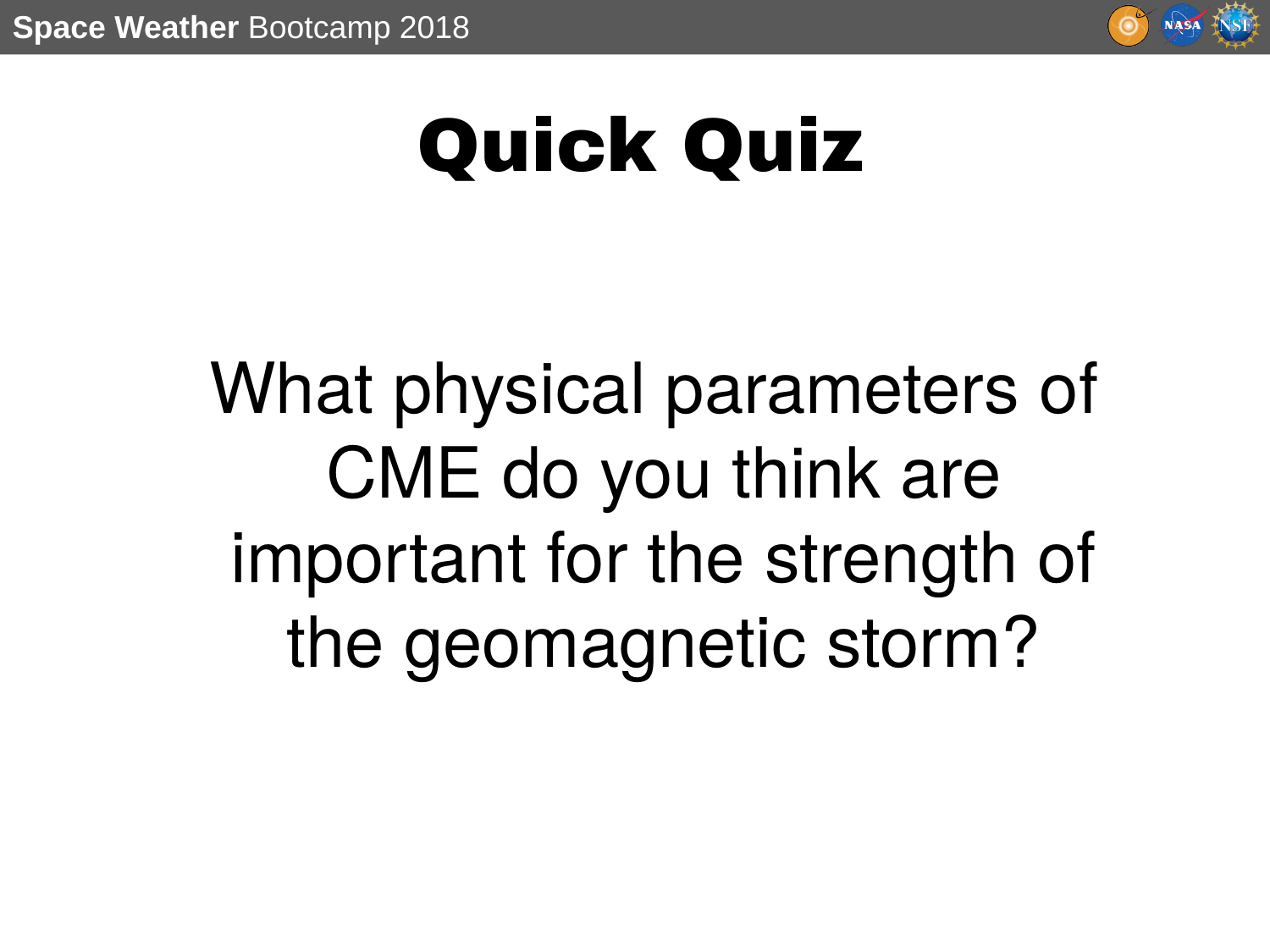

# Quick Quiz
What physical parameters of  CME do you think are important for the strength of the geomagnetic storm?